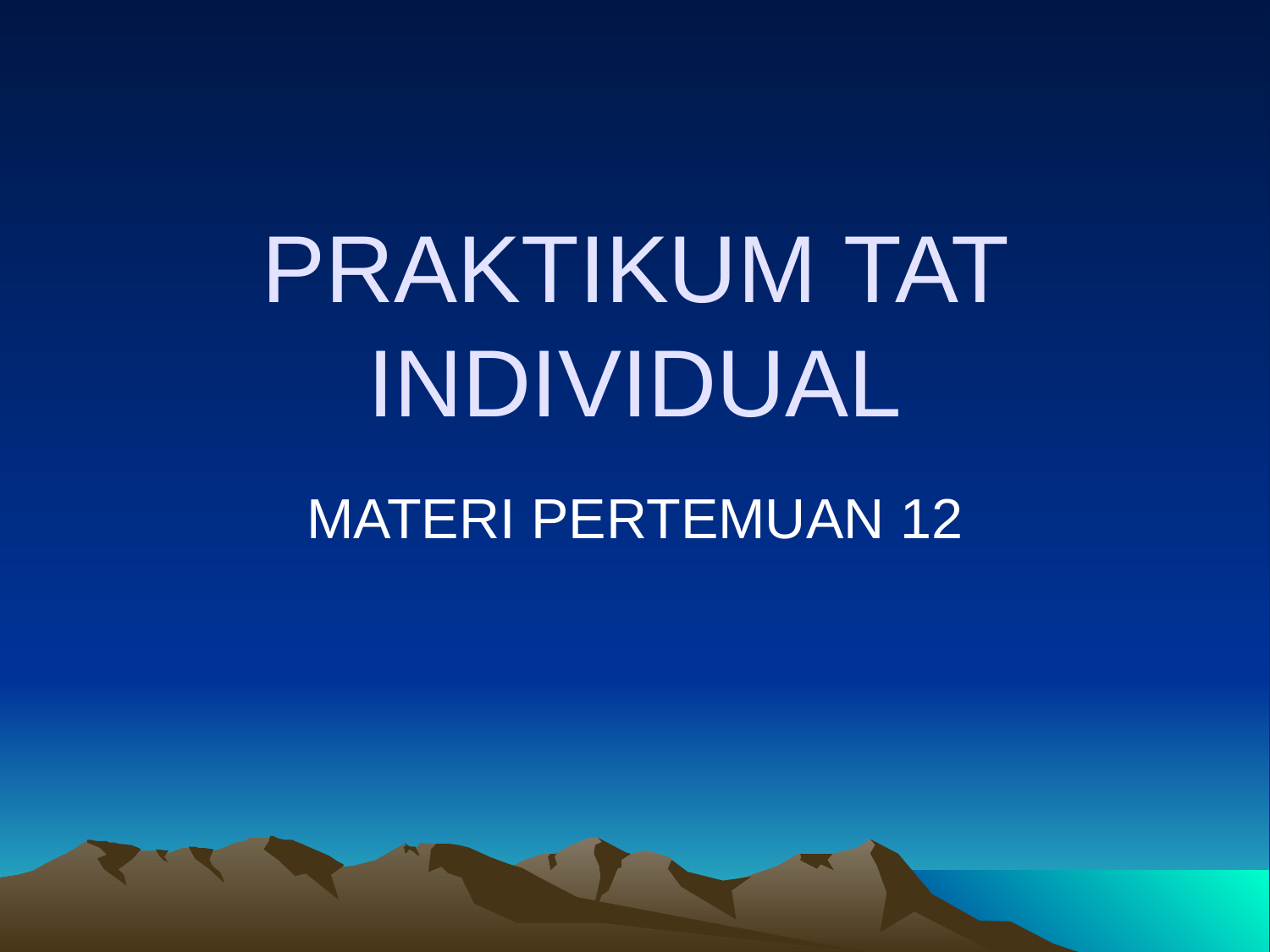

# PRAKTIKUM TAT INDIVIDUAL
MATERI PERTEMUAN 12